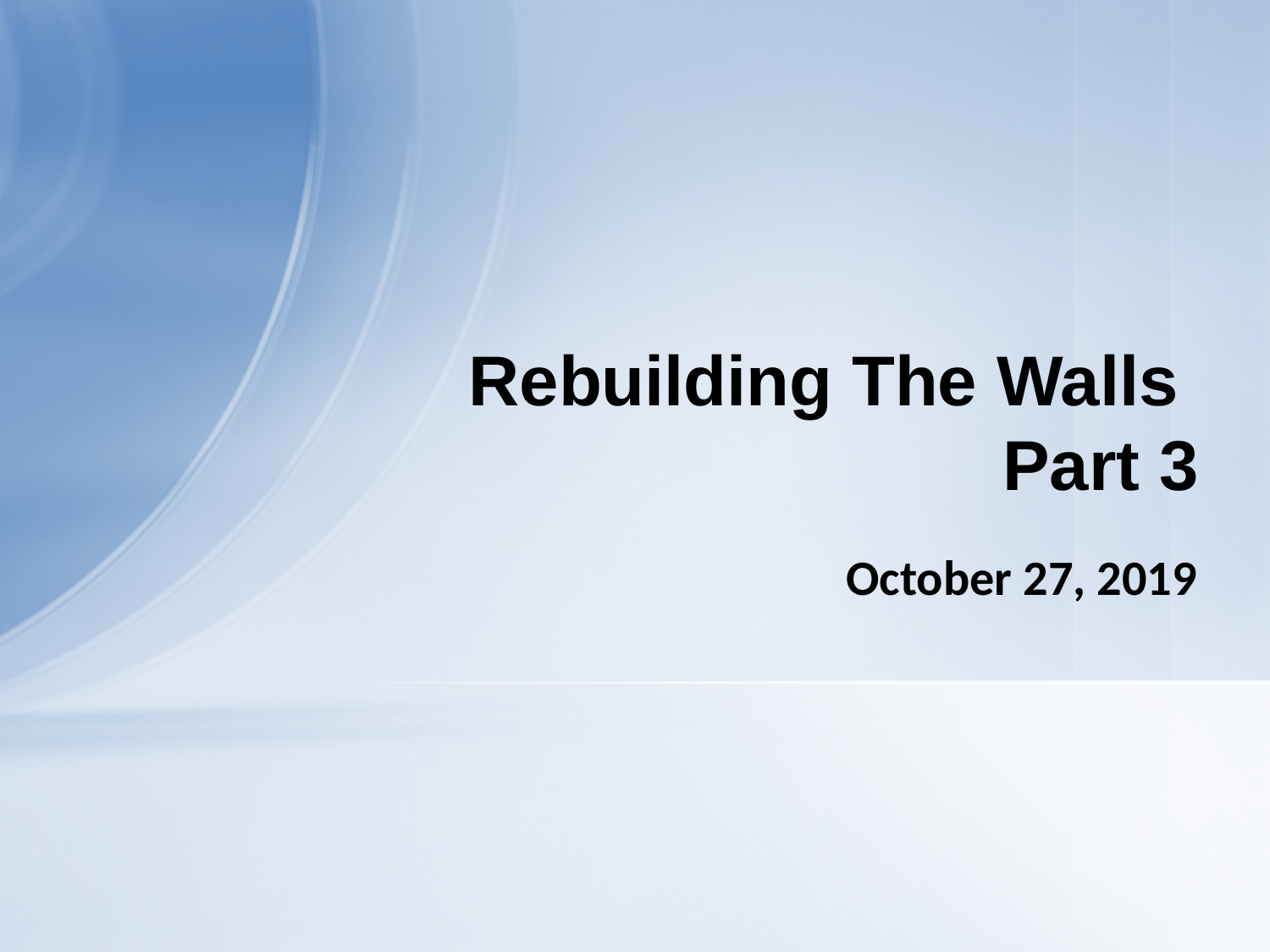

# Rebuilding The Walls Part 3
October 27, 2019